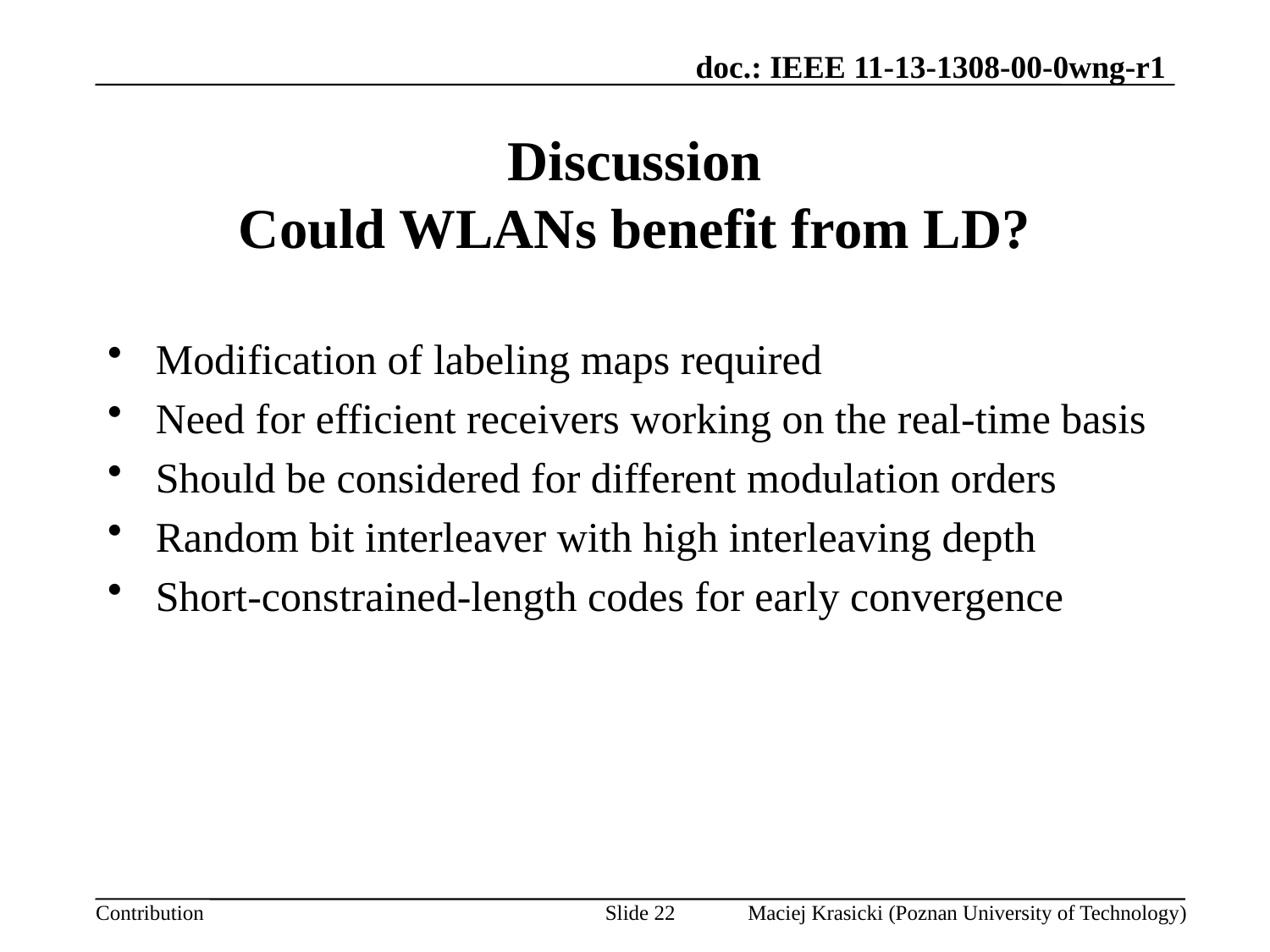

# Discussion Could WLANs benefit from LD?
Modification of labeling maps required
Need for efficient receivers working on the real-time basis
Should be considered for different modulation orders
Random bit interleaver with high interleaving depth
Short-constrained-length codes for early convergence

22
Maciej Krasicki (Poznan University of Technology)